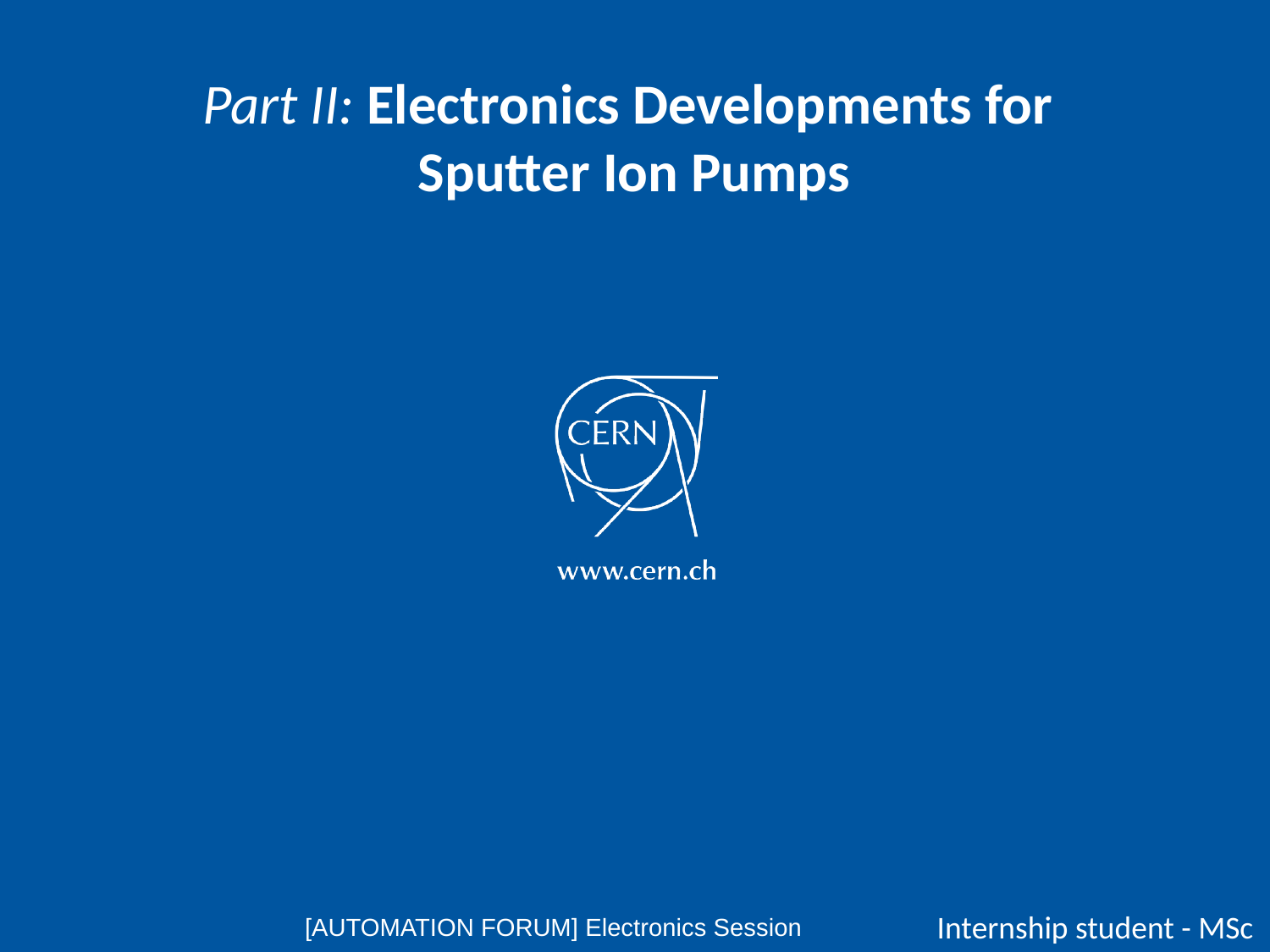

Part II: Electronics Developments for
Sputter Ion Pumps
Internship student - MSc
[AUTOMATION FORUM] Electronics Session